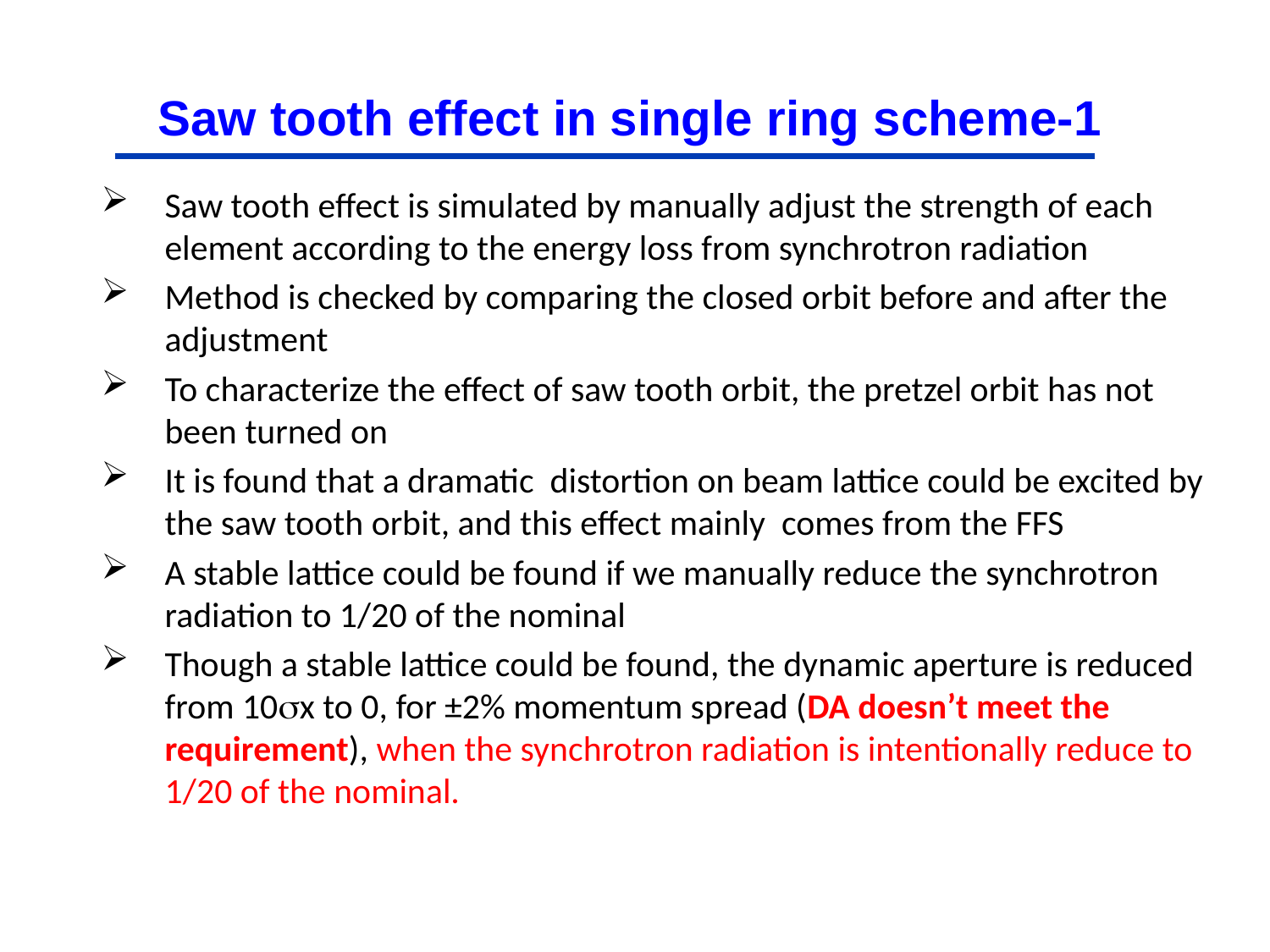

# Saw tooth effect in single ring scheme-1
Saw tooth effect is simulated by manually adjust the strength of each element according to the energy loss from synchrotron radiation
Method is checked by comparing the closed orbit before and after the adjustment
To characterize the effect of saw tooth orbit, the pretzel orbit has not been turned on
It is found that a dramatic  distortion on beam lattice could be excited by the saw tooth orbit, and this effect mainly  comes from the FFS
A stable lattice could be found if we manually reduce the synchrotron radiation to 1/20 of the nominal
Though a stable lattice could be found, the dynamic aperture is reduced from 10σx to 0, for ±2% momentum spread (DA doesn’t meet the requirement), when the synchrotron radiation is intentionally reduce to 1/20 of the nominal.